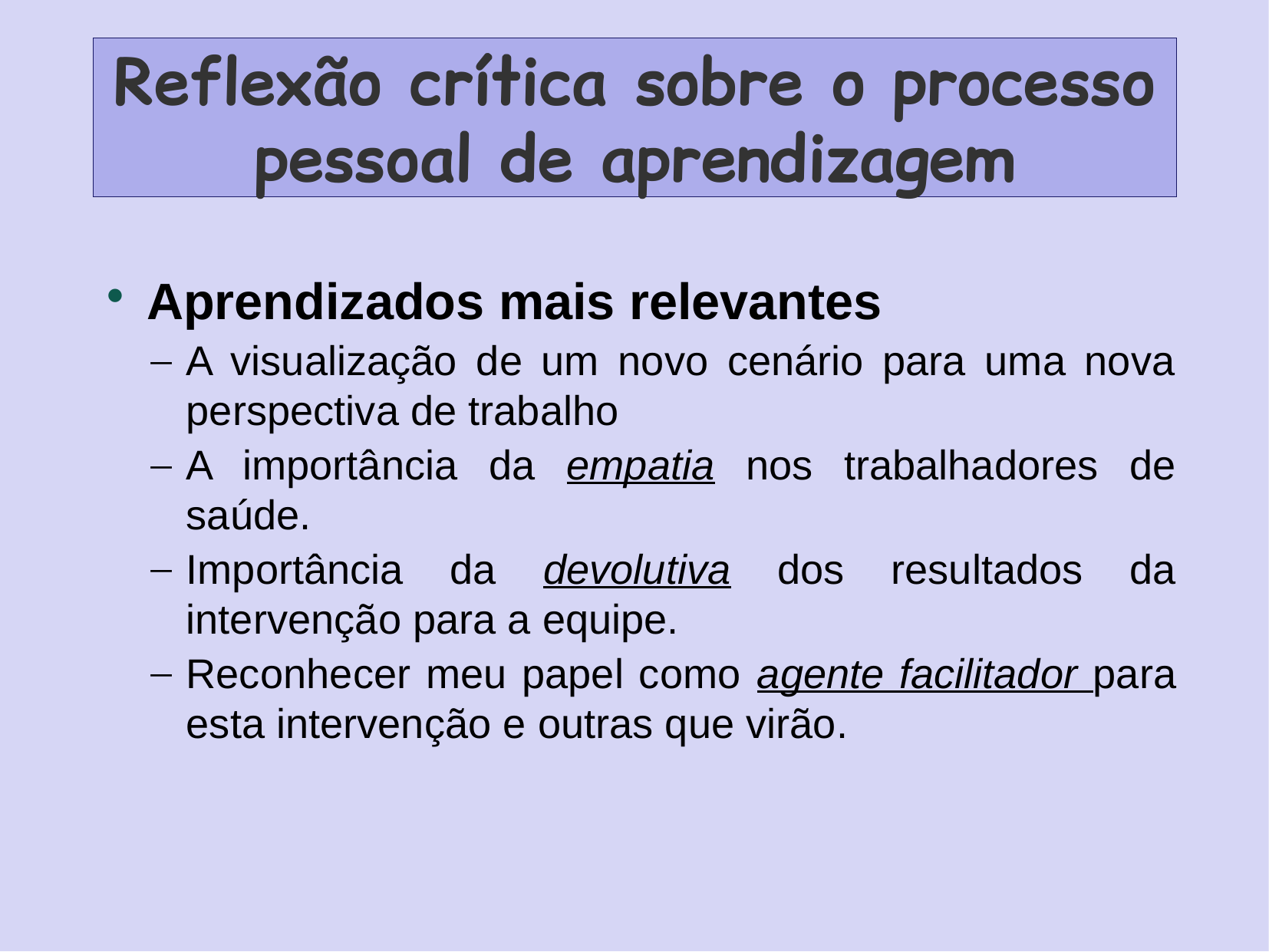

# Reflexão crítica sobre o processo pessoal de aprendizagem
Aprendizados mais relevantes
A visualização de um novo cenário para uma nova perspectiva de trabalho
A importância da empatia nos trabalhadores de saúde.
Importância da devolutiva dos resultados da intervenção para a equipe.
Reconhecer meu papel como agente facilitador para esta intervenção e outras que virão.